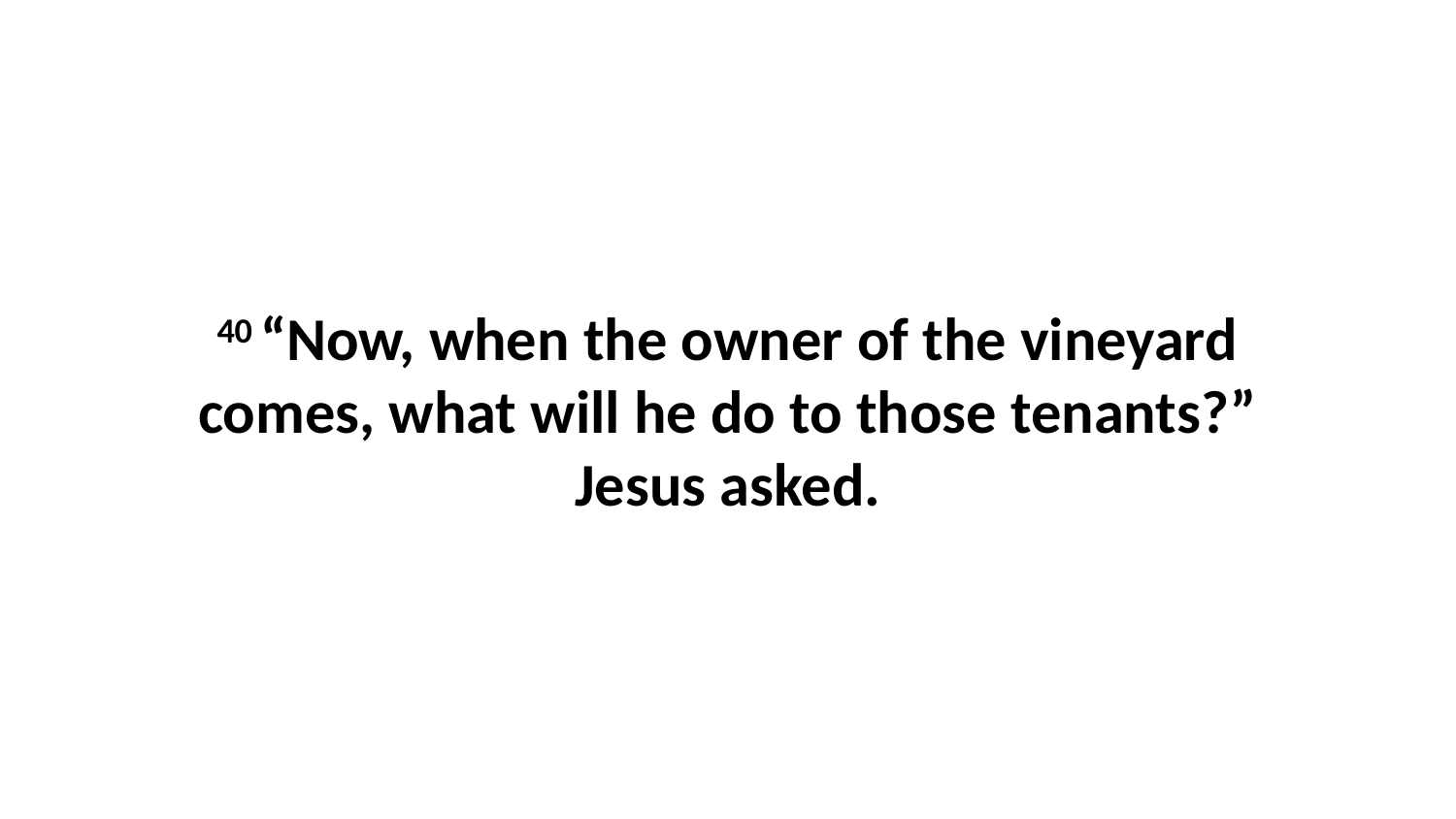

40 “Now, when the owner of the vineyard comes, what will he do to those tenants?” Jesus asked.